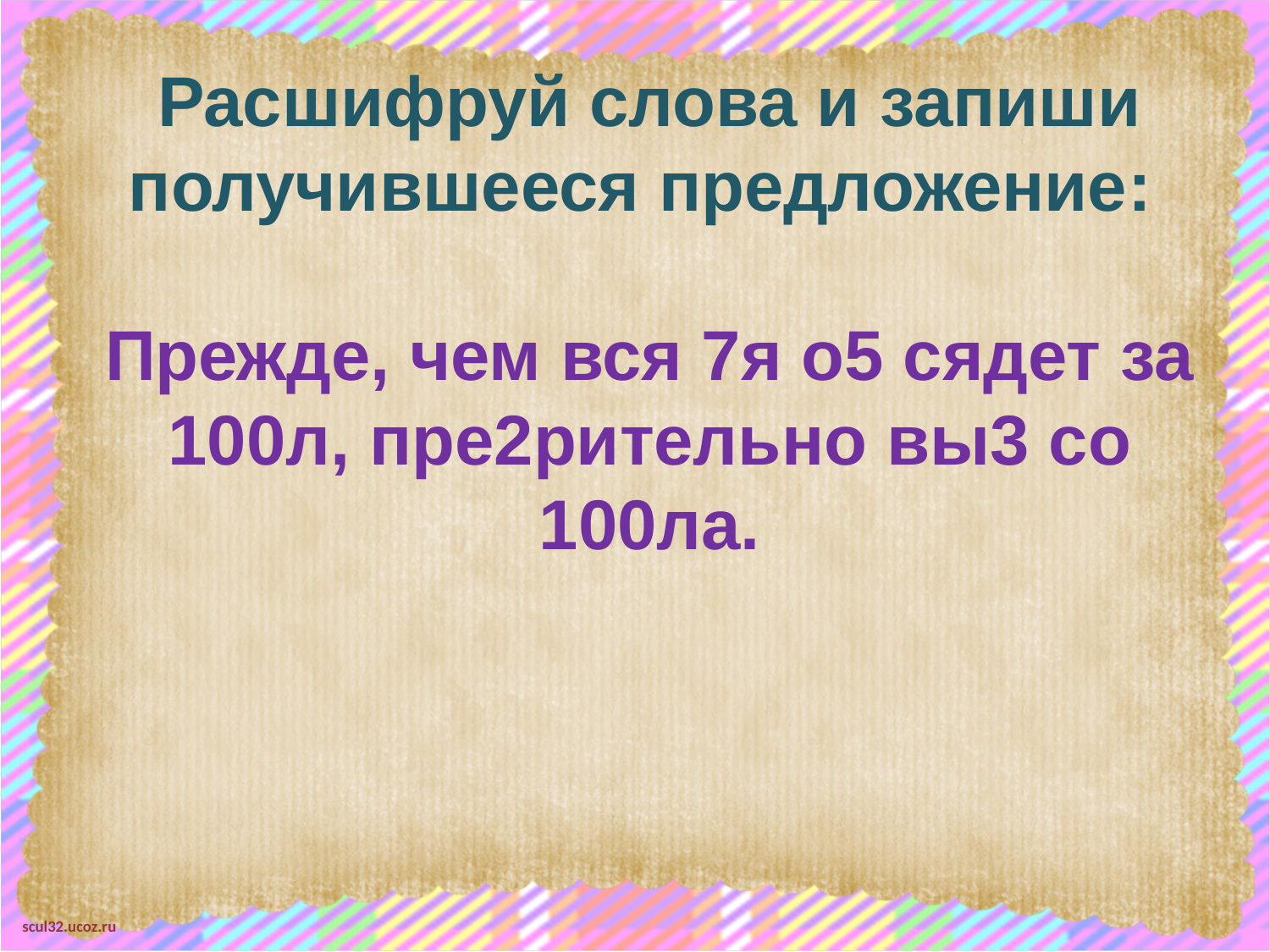

Расшифруй слова и запиши получившееся предложение:

Прежде, чем вся 7я о5 сядет за 100л, пре2рительно вы3 со 100ла.